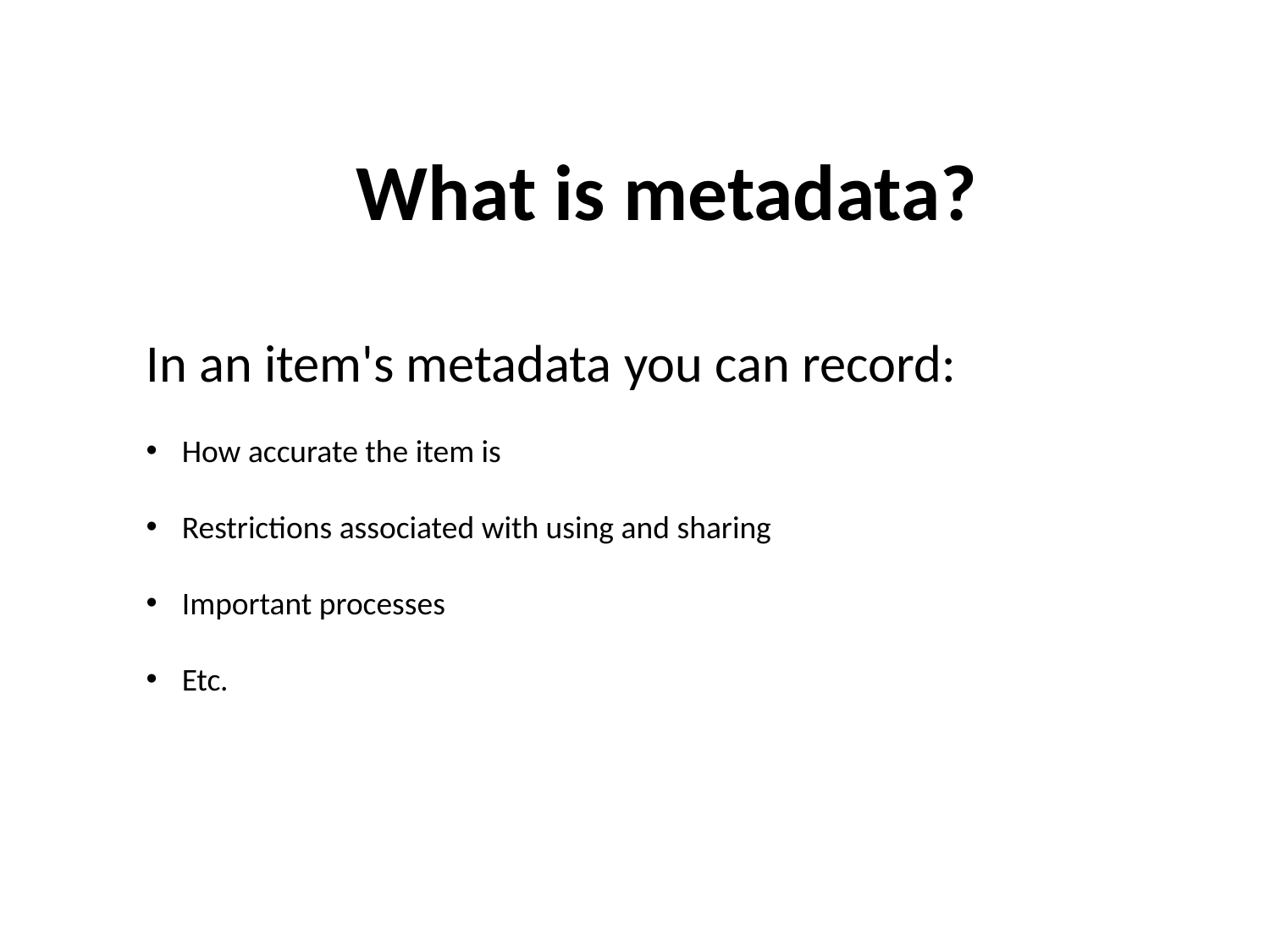

What is metadata?
In an item's metadata you can record:
How accurate the item is
Restrictions associated with using and sharing
Important processes
Etc.